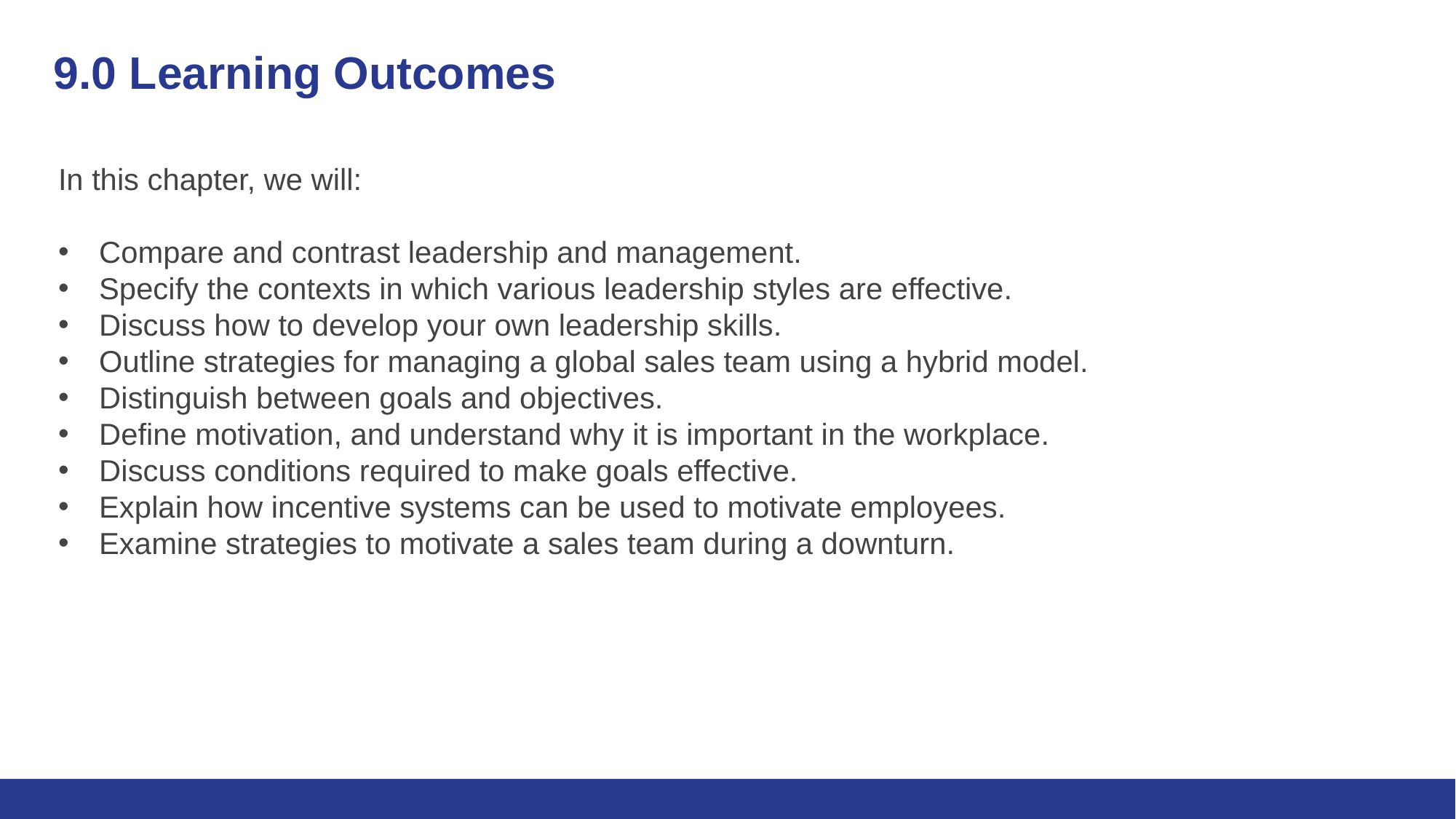

# 9.0 Learning Outcomes
In this chapter, we will:

Compare and contrast leadership and management.
Specify the contexts in which various leadership styles are effective.
Discuss how to develop your own leadership skills.
Outline strategies for managing a global sales team using a hybrid model.
Distinguish between goals and objectives.
Define motivation, and understand why it is important in the workplace.
Discuss conditions required to make goals effective.
Explain how incentive systems can be used to motivate employees.
Examine strategies to motivate a sales team during a downturn.